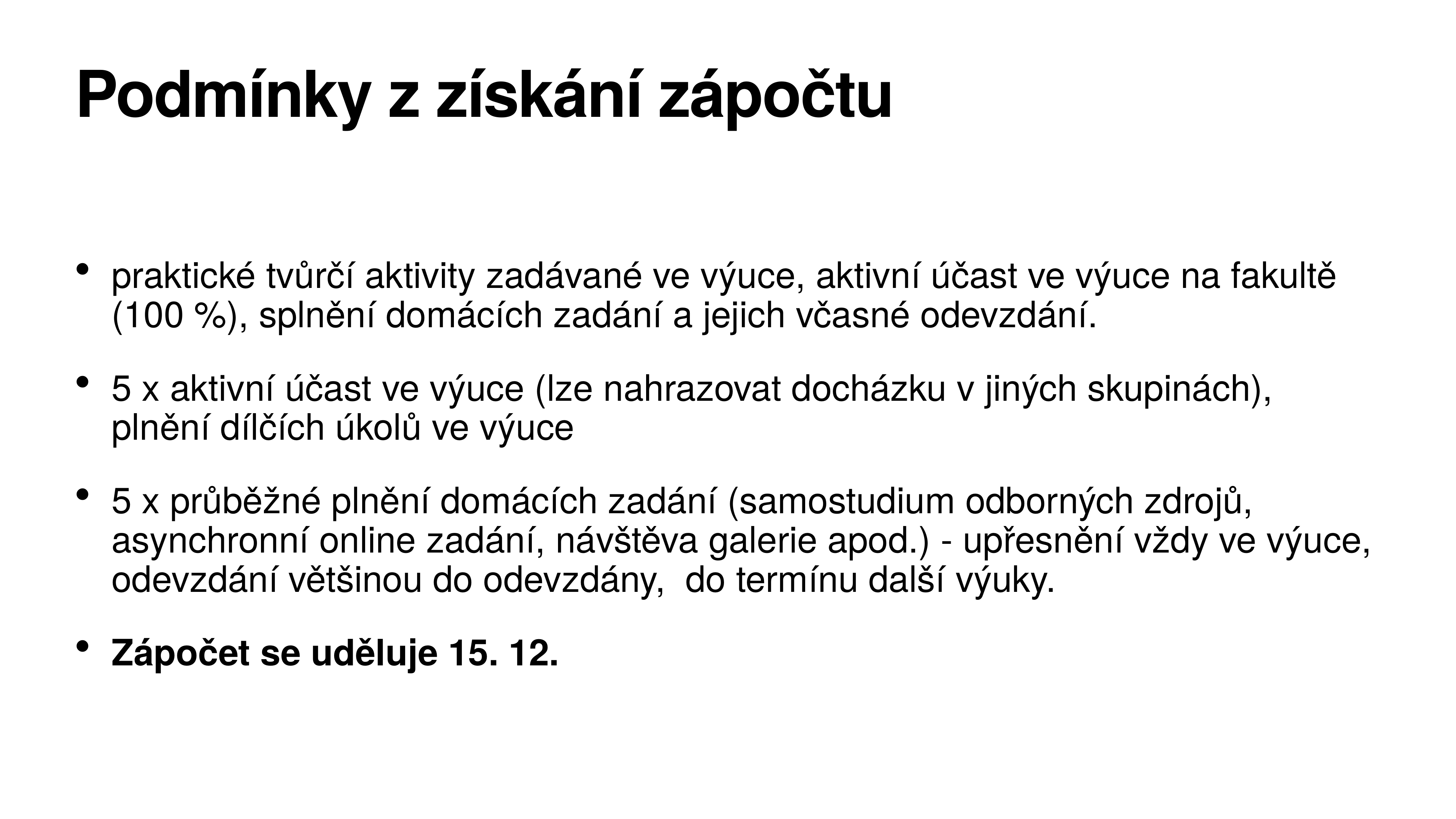

# Podmínky z získání zápočtu
praktické tvůrčí aktivity zadávané ve výuce, aktivní účast ve výuce na fakultě (100 %), splnění domácích zadání a jejich včasné odevzdání.
5 x aktivní účast ve výuce (lze nahrazovat docházku v jiných skupinách), plnění dílčích úkolů ve výuce
5 x průběžné plnění domácích zadání (samostudium odborných zdrojů, asynchronní online zadání, návštěva galerie apod.) - upřesnění vždy ve výuce, odevzdání většinou do odevzdány,  do termínu další výuky.
Zápočet se uděluje 15. 12.